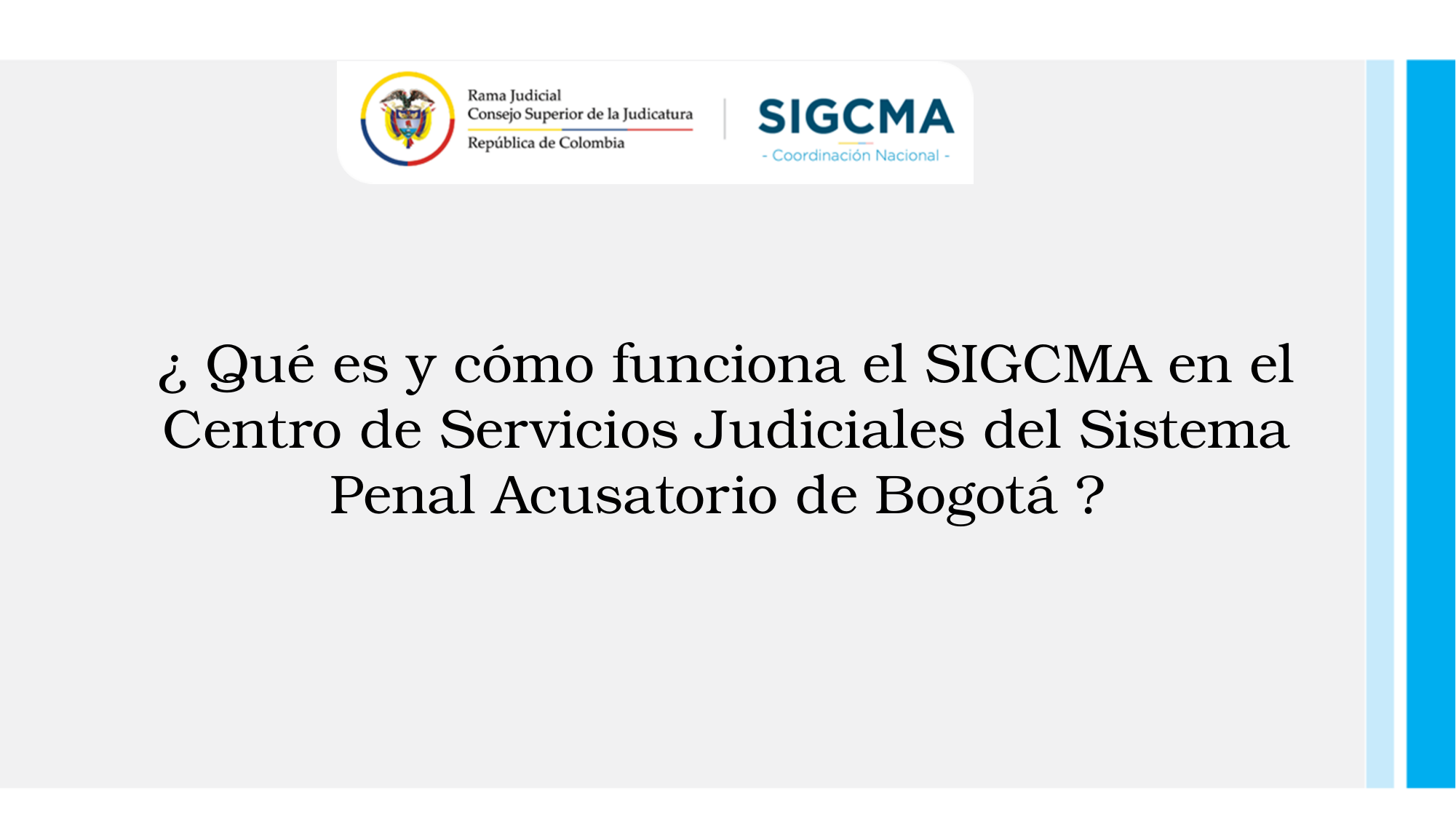

¿ Qué es y cómo funciona el SIGCMA en el Centro de Servicios Judiciales del Sistema Penal Acusatorio de Bogotá ?